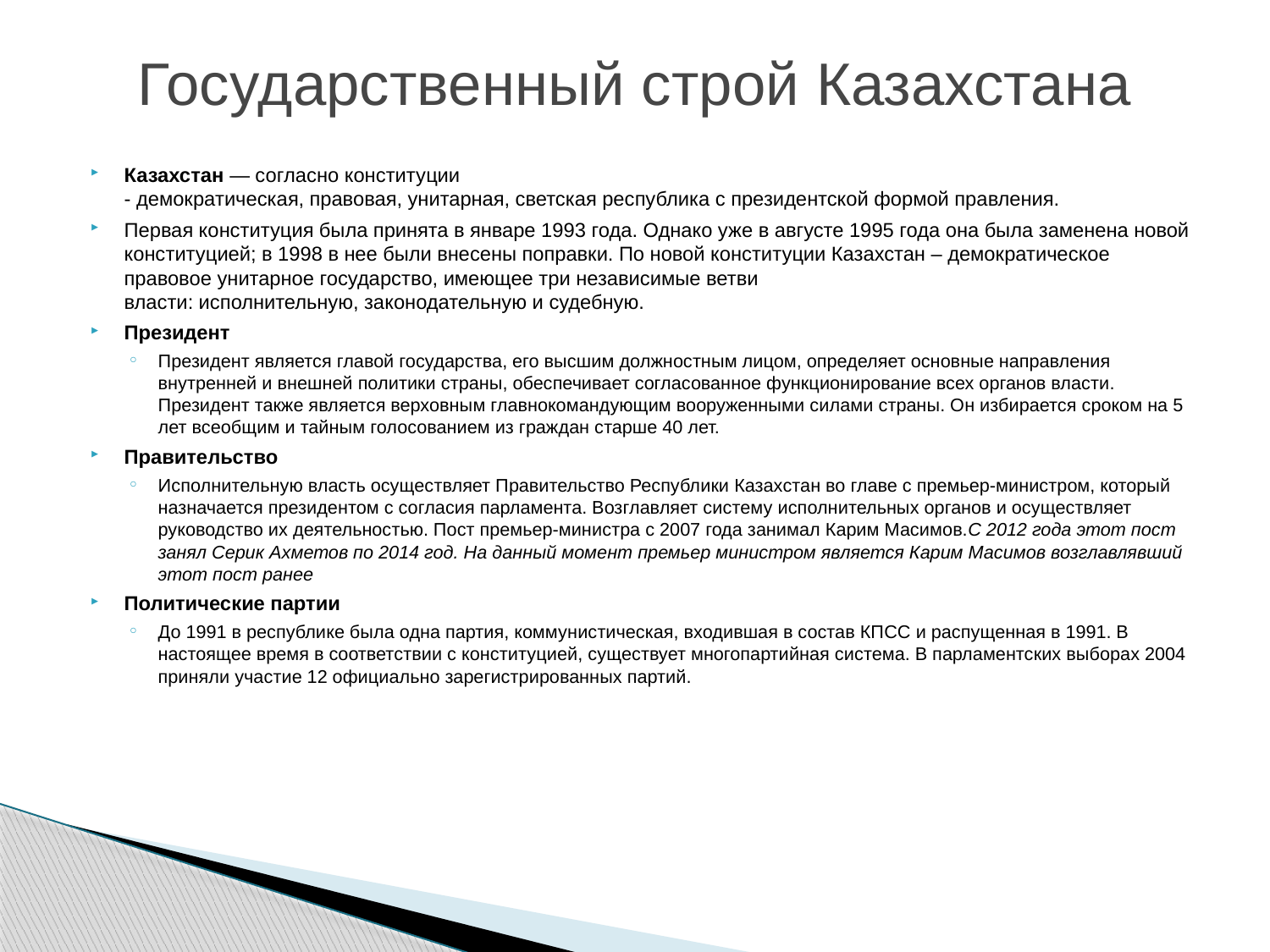

# Государственный строй Казахстана
Казахстан — согласно конституции - демократическая, правовая, унитарная, светская республика с президентской формой правления.
Первая конституция была принята в январе 1993 года. Однако уже в августе 1995 года она была заменена новой конституцией; в 1998 в нее были внесены поправки. По новой конституции Казахстан – демократическое правовое унитарное государство, имеющее три независимые ветви власти: исполнительную, законодательную и судебную.
Президент
Президент является главой государства, его высшим должностным лицом, определяет основные направления внутренней и внешней политики страны, обеспечивает согласованное функционирование всех органов власти. Президент также является верховным главнокомандующим вооруженными силами страны. Он избирается сроком на 5 лет всеобщим и тайным голосованием из граждан старше 40 лет.
Правительство
Исполнительную власть осуществляет Правительство Республики Казахстан во главе с премьер-министром, который назначается президентом с согласия парламента. Возглавляет систему исполнительных органов и осуществляет руководство их деятельностью. Пост премьер-министра с 2007 года занимал Карим Масимов.С 2012 года этот пост занял Серик Ахметов по 2014 год. На данный момент премьер министром является Карим Масимов возглавлявший этот пост ранее
Политические партии
До 1991 в республике была одна партия, коммунистическая, входившая в состав КПСС и распущенная в 1991. В настоящее время в соответствии с конституцией, существует многопартийная система. В парламентских выборах 2004 приняли участие 12 официально зарегистрированных партий.